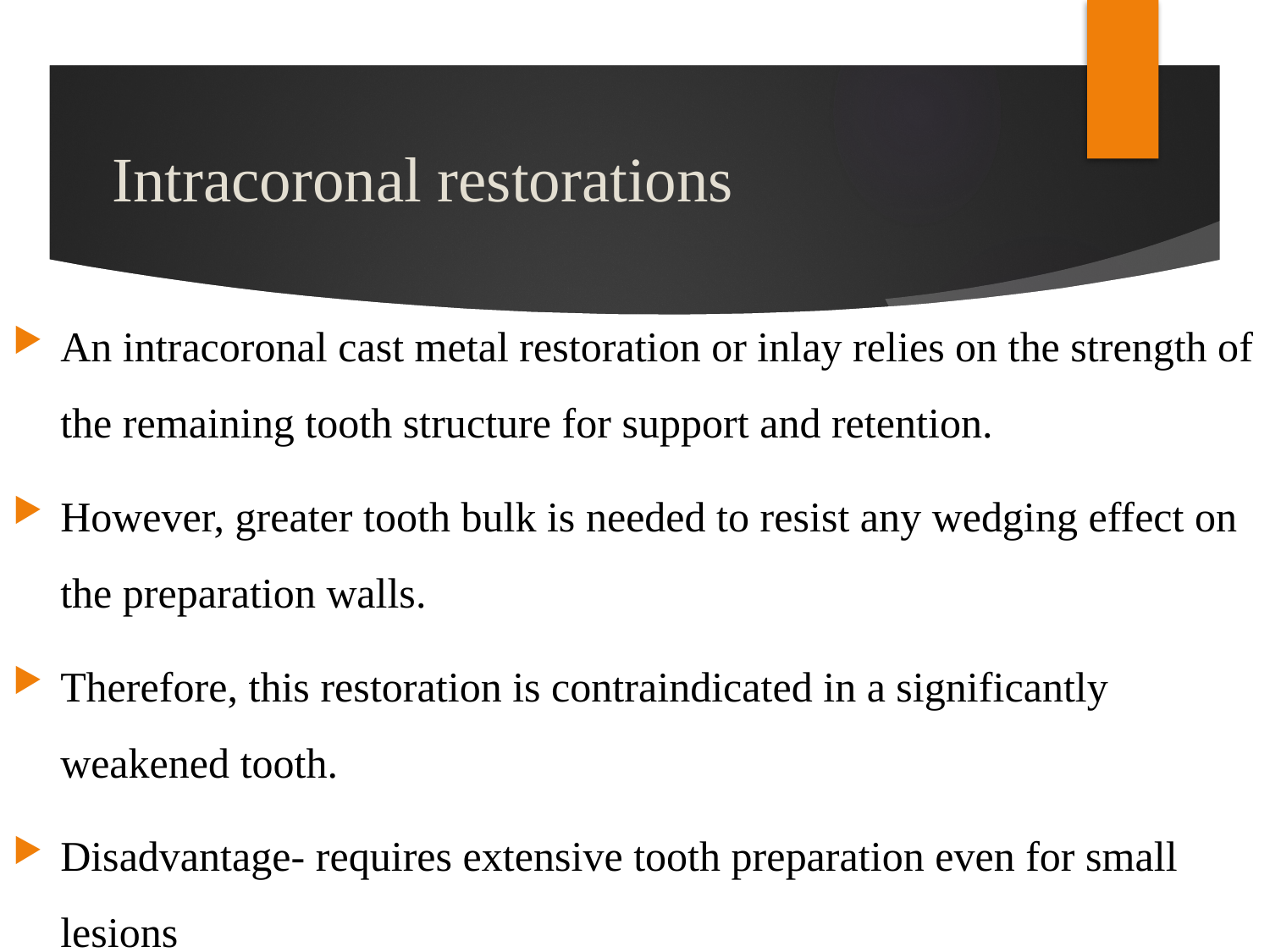

# Intracoronal restorations
An intracoronal cast metal restoration or inlay relies on the strength of the remaining tooth structure for support and retention.
However, greater tooth bulk is needed to resist any wedging effect on the preparation walls.
Therefore, this restoration is contraindicated in a significantly weakened tooth.
Disadvantage- requires extensive tooth preparation even for small lesions